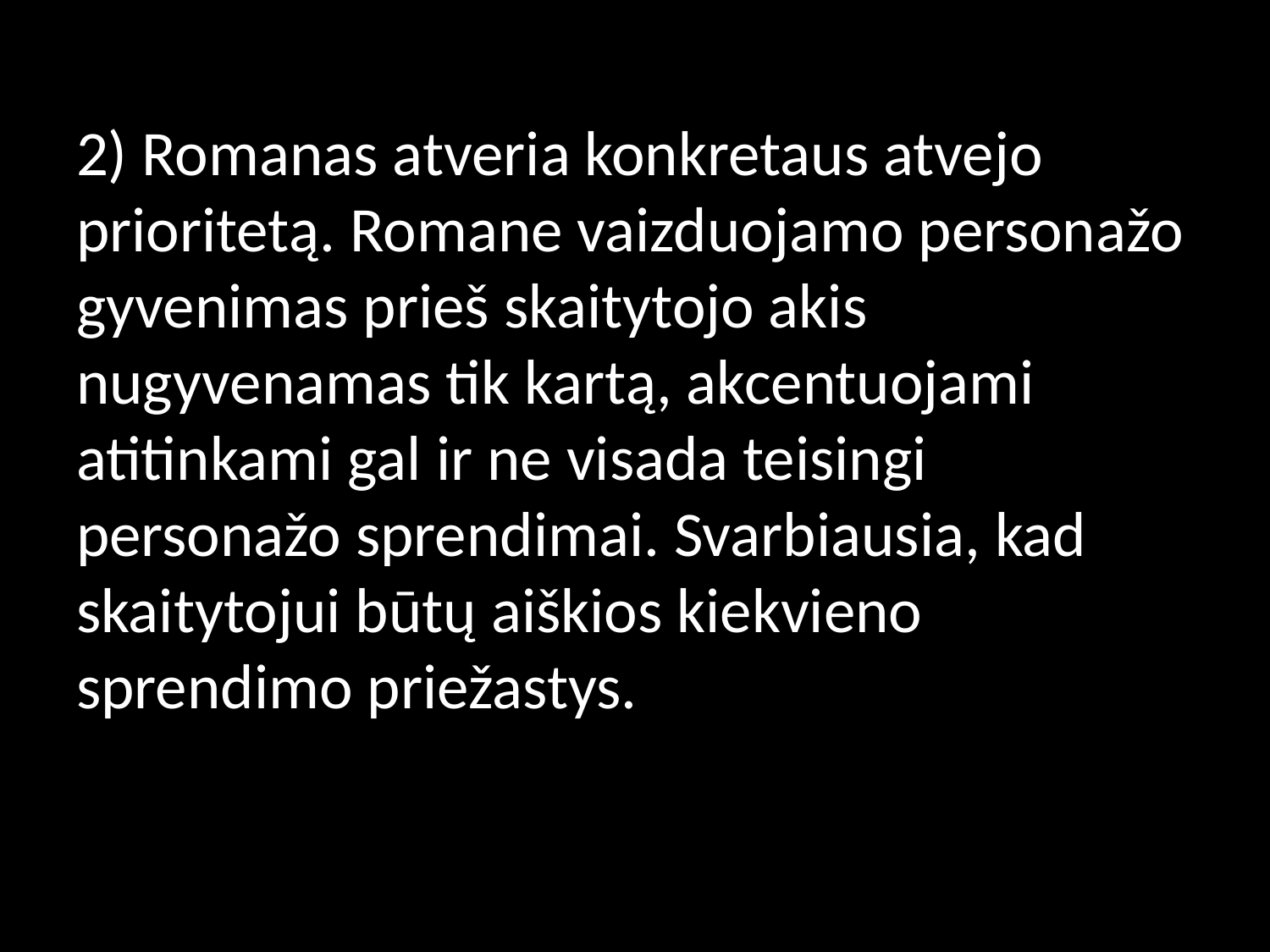

#
2) Romanas atveria konkretaus atvejo prioritetą. Romane vaizduojamo personažo gyvenimas prieš skaitytojo akis nugyvenamas tik kartą, akcentuojami atitinkami gal ir ne visada teisingi personažo sprendimai. Svarbiausia, kad skaitytojui būtų aiškios kiekvieno sprendimo priežastys.